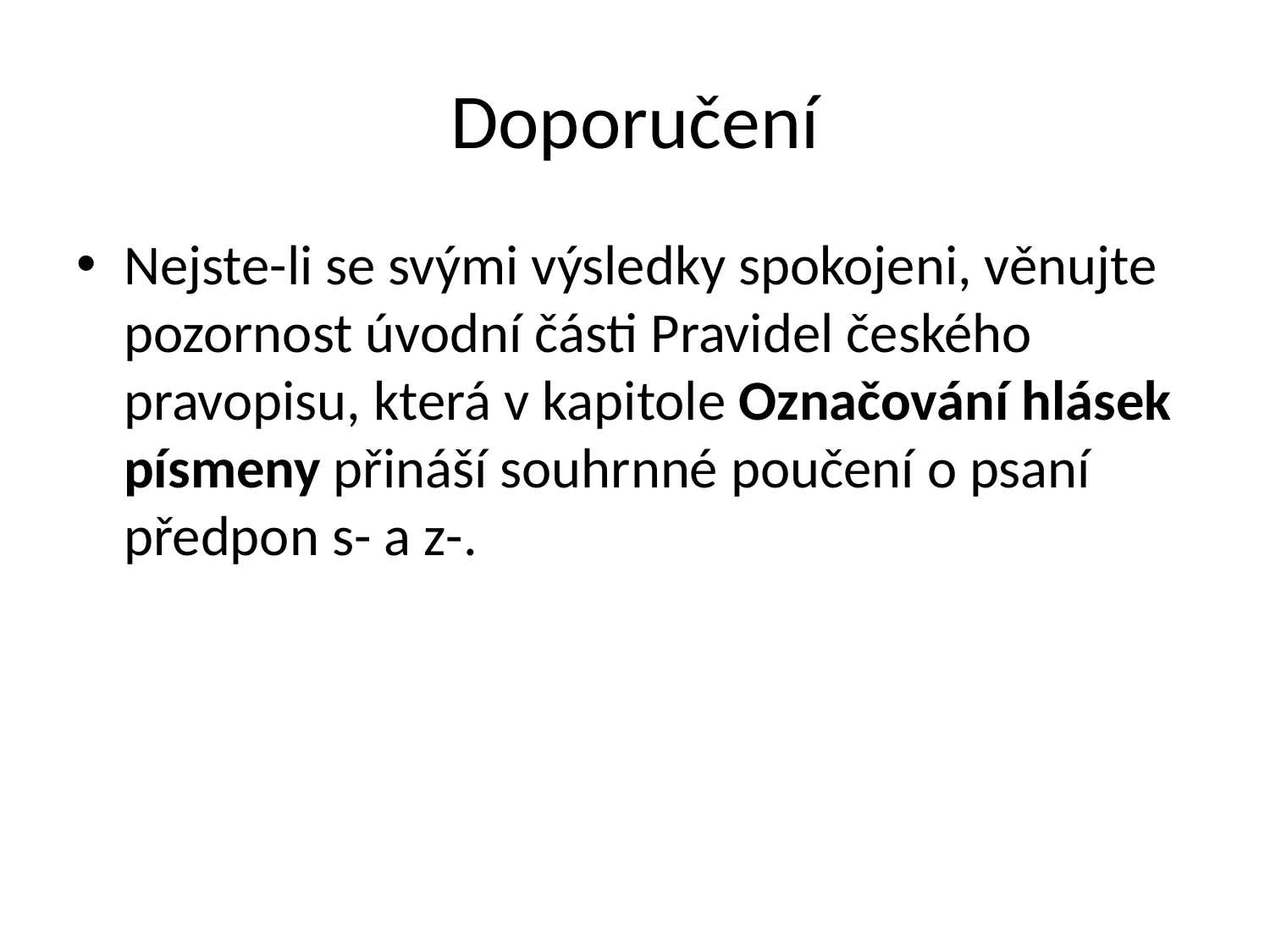

# Doporučení
Nejste-li se svými výsledky spokojeni, věnujte pozornost úvodní části Pravidel českého pravopisu, která v kapitole Označování hlásek písmeny přináší souhrnné poučení o psaní předpon s- a z-.